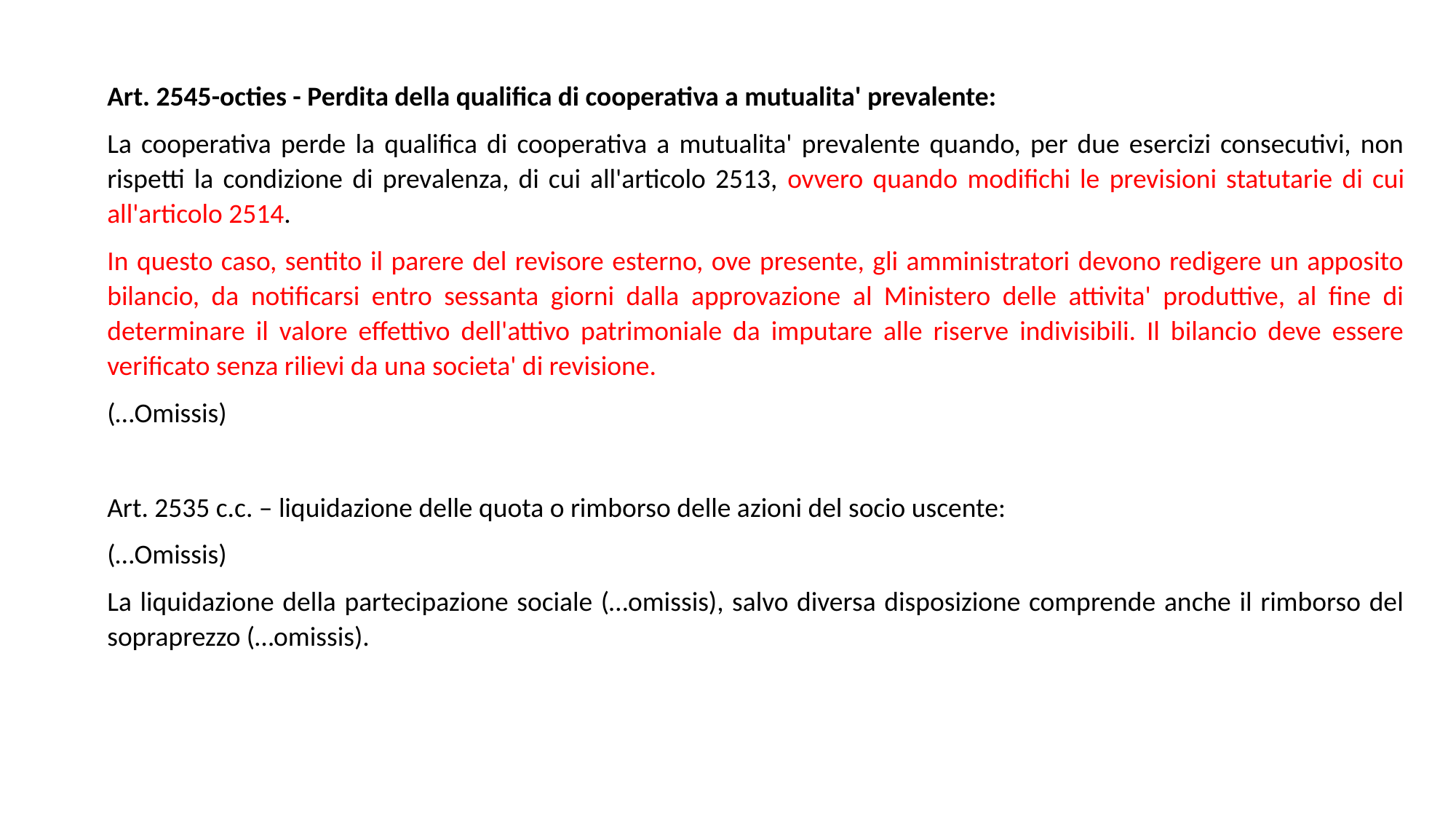

Art. 2545-octies - Perdita della qualifica di cooperativa a mutualita' prevalente:
La cooperativa perde la qualifica di cooperativa a mutualita' prevalente quando, per due esercizi consecutivi, non rispetti la condizione di prevalenza, di cui all'articolo 2513, ovvero quando modifichi le previsioni statutarie di cui all'articolo 2514.
In questo caso, sentito il parere del revisore esterno, ove presente, gli amministratori devono redigere un apposito bilancio, da notificarsi entro sessanta giorni dalla approvazione al Ministero delle attivita' produttive, al fine di determinare il valore effettivo dell'attivo patrimoniale da imputare alle riserve indivisibili. Il bilancio deve essere verificato senza rilievi da una societa' di revisione.
(…Omissis)

Art. 2535 c.c. – liquidazione delle quota o rimborso delle azioni del socio uscente:
(…Omissis)
La liquidazione della partecipazione sociale (…omissis), salvo diversa disposizione comprende anche il rimborso del sopraprezzo (…omissis).